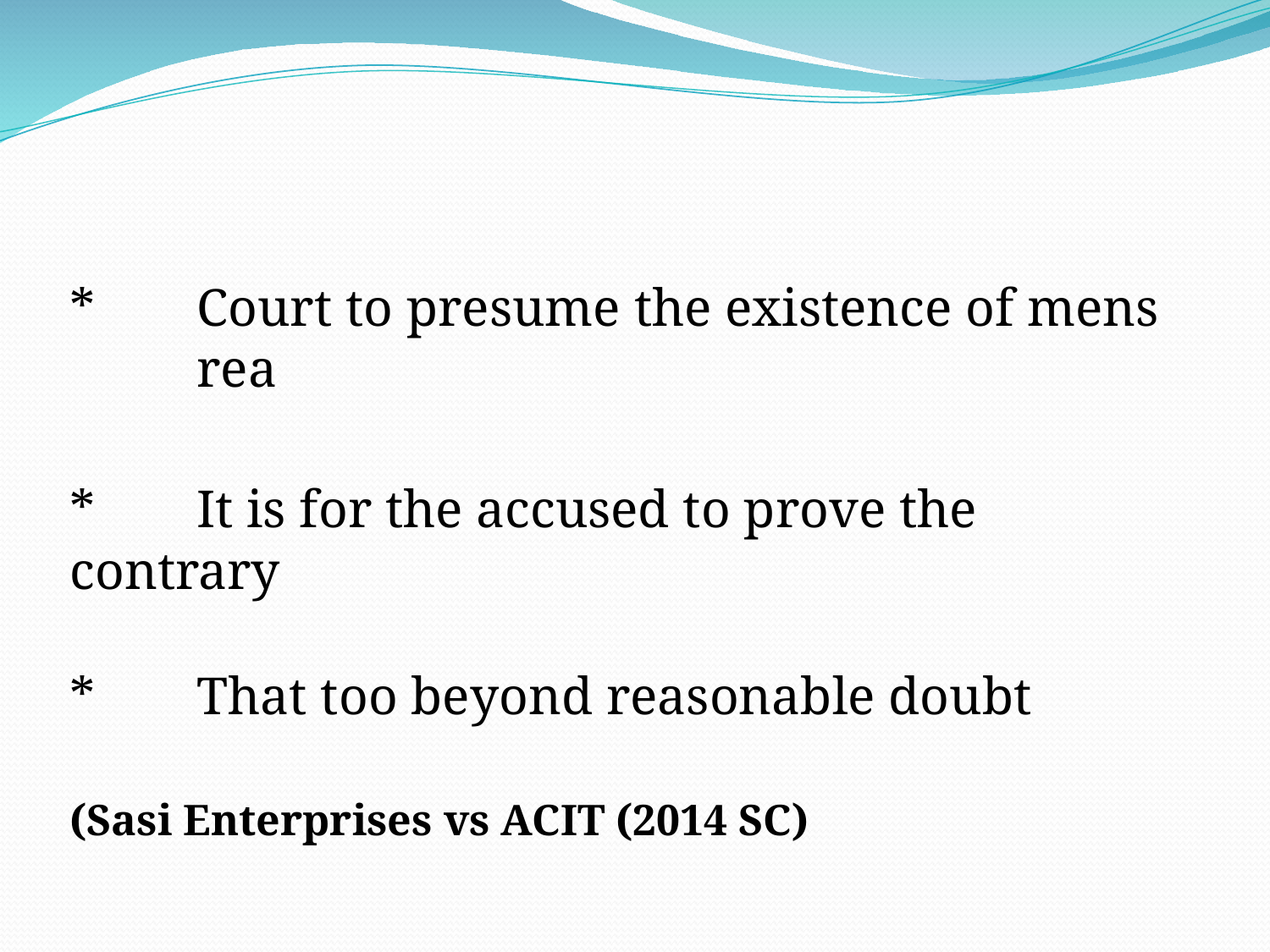

#
*	Court to presume the existence of mens 	rea

*	It is for the accused to prove the 	contrary

*	That too beyond reasonable doubt

(Sasi Enterprises vs ACIT (2014 SC)